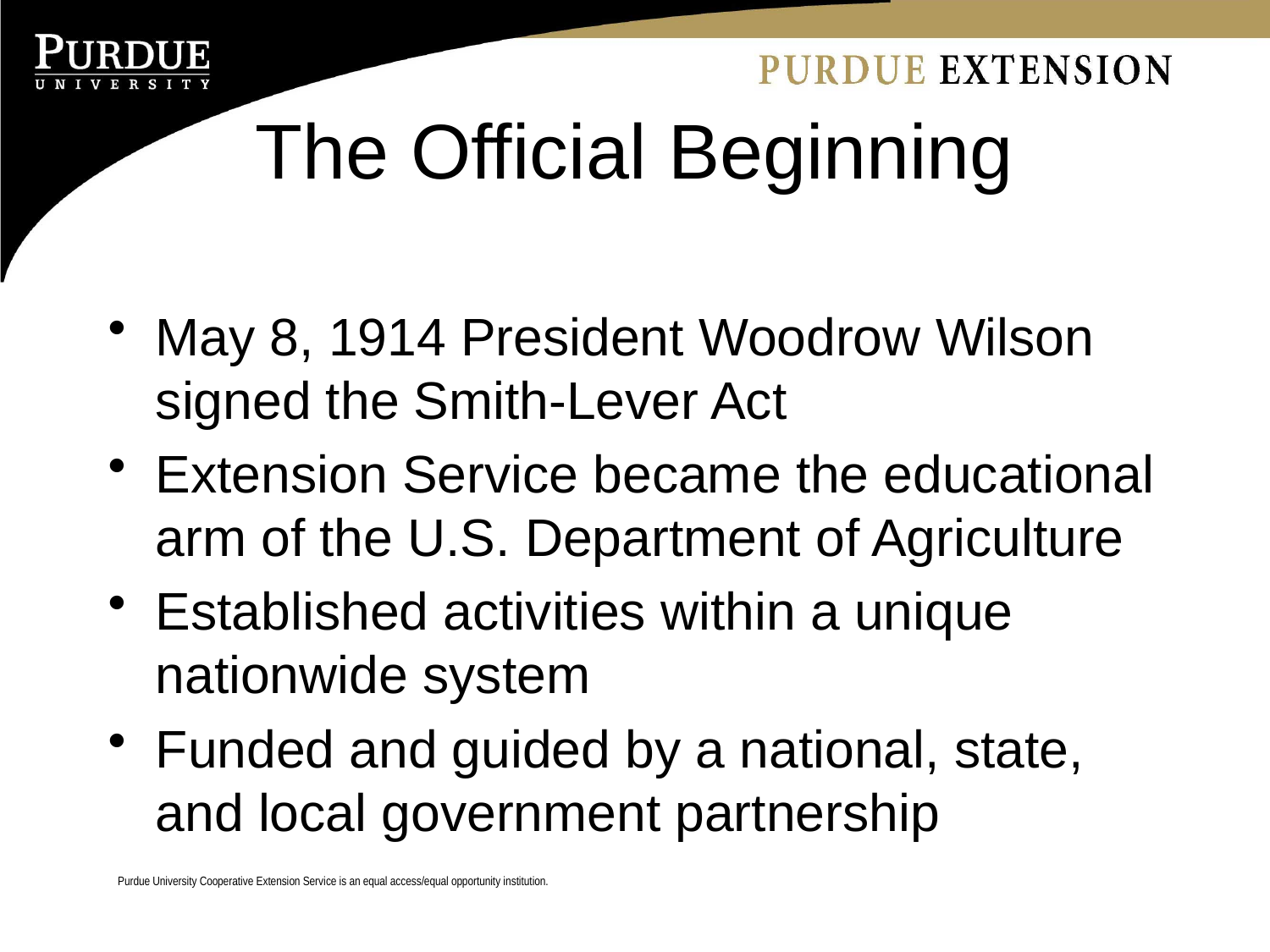

# The Official Beginning
May 8, 1914 President Woodrow Wilson signed the Smith-Lever Act
Extension Service became the educational arm of the U.S. Department of Agriculture
Established activities within a unique nationwide system
Funded and guided by a national, state, and local government partnership